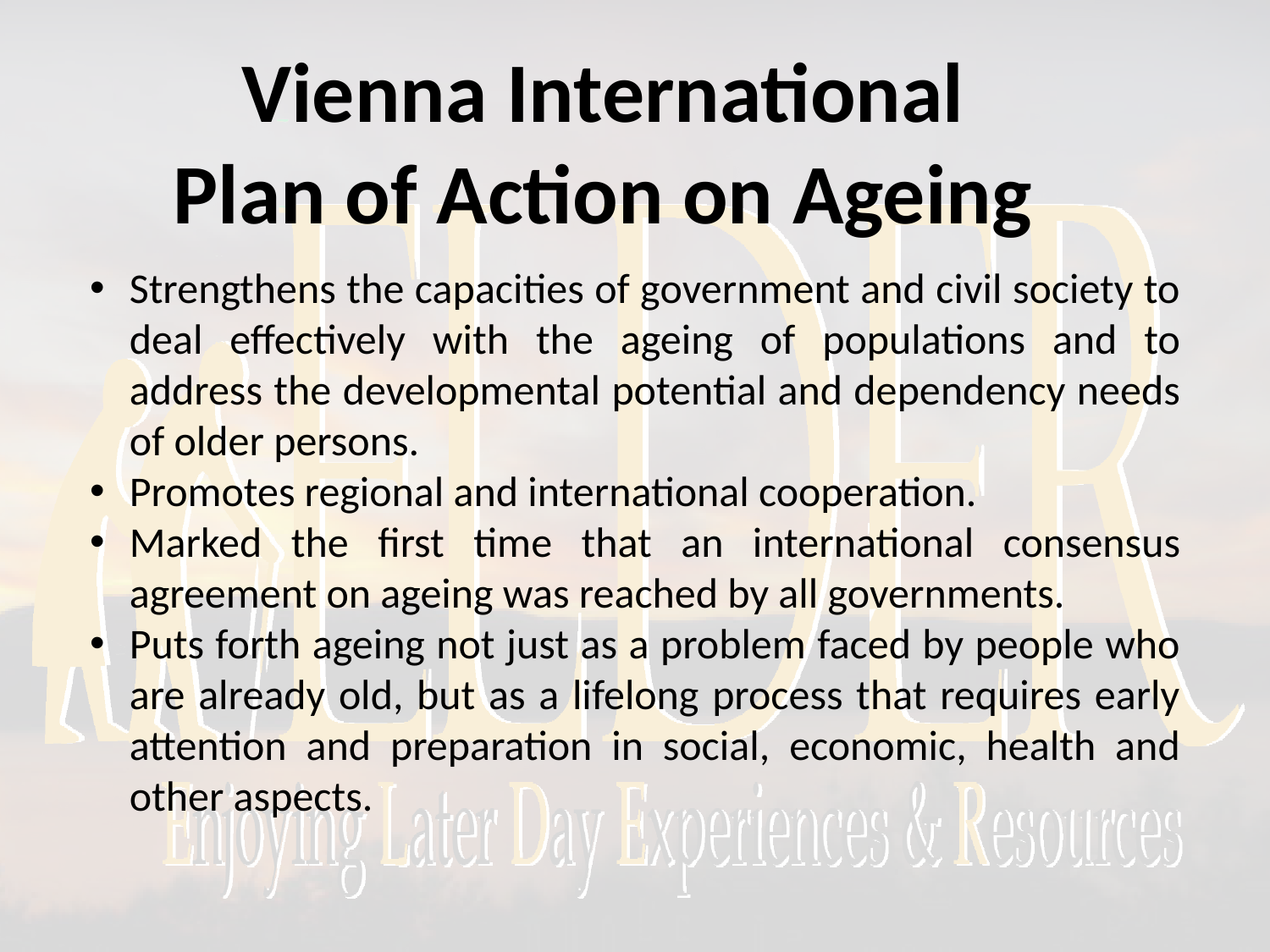

Vienna International
Plan of Action on Ageing
Strengthens the capacities of government and civil society to deal effectively with the ageing of populations and to address the developmental potential and dependency needs of older persons.
Promotes regional and international cooperation.
Marked the first time that an international consensus agreement on ageing was reached by all governments.
Puts forth ageing not just as a problem faced by people who are already old, but as a lifelong process that requires early attention and preparation in social, economic, health and other aspects.